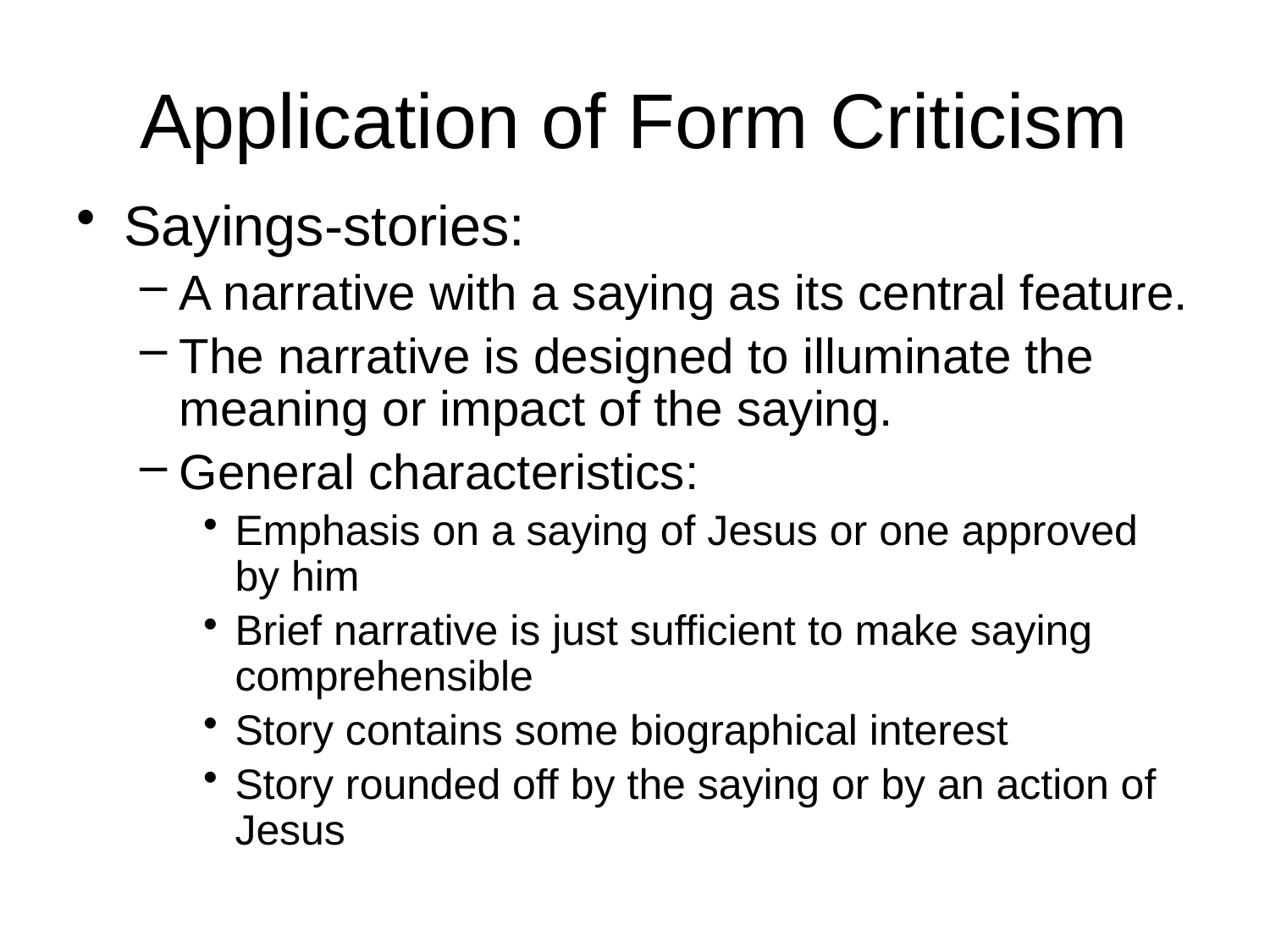

# Application of Form Criticism
Sayings-stories:
A narrative with a saying as its central feature.
The narrative is designed to illuminate the meaning or impact of the saying.
General characteristics:
Emphasis on a saying of Jesus or one approved by him
Brief narrative is just sufficient to make saying comprehensible
Story contains some biographical interest
Story rounded off by the saying or by an action of Jesus